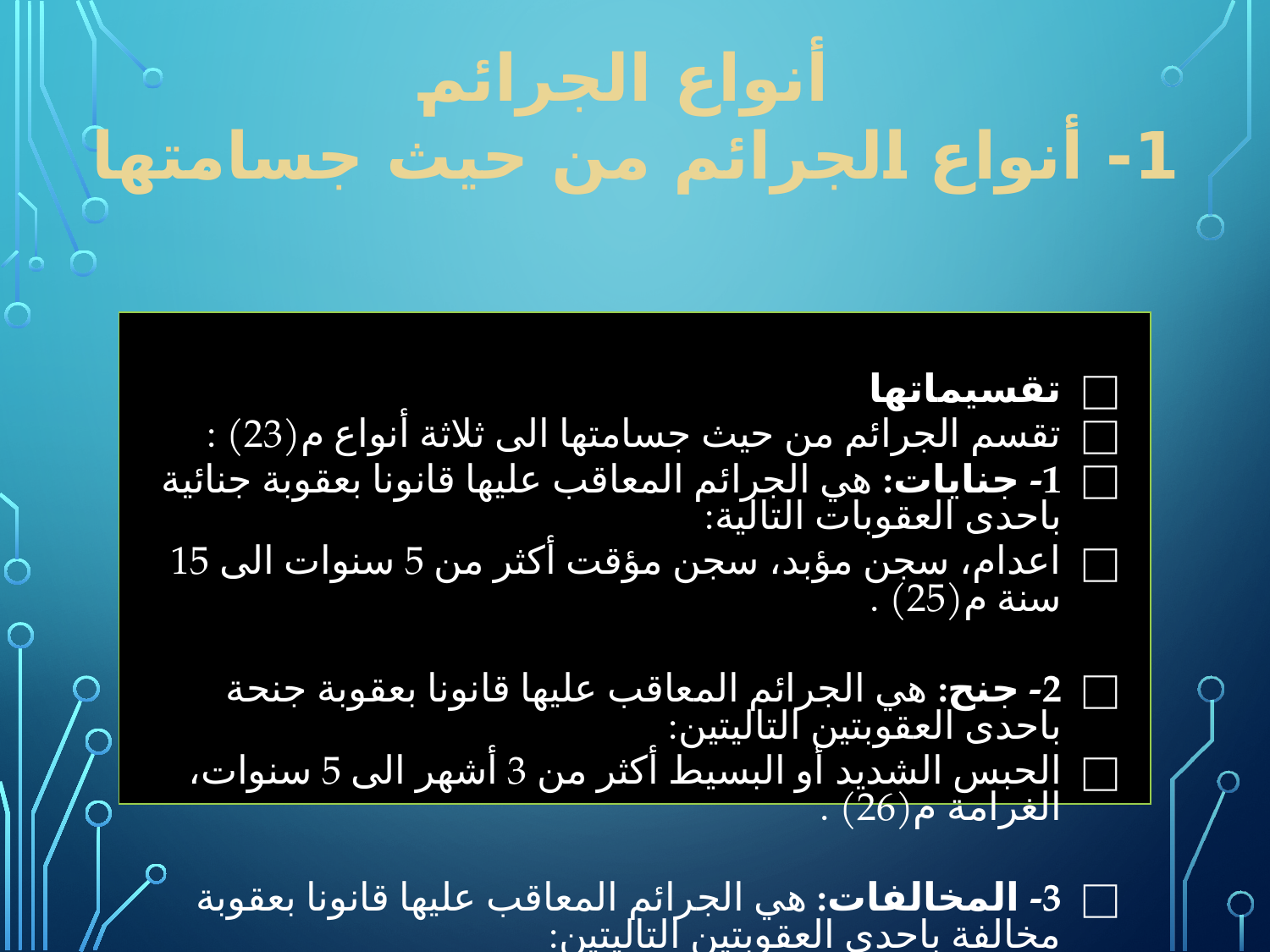

# أنواع الجرائم 1- أنواع الجرائم من حيث جسامتها

تقسيماتها
تقسم الجرائم من حيث جسامتها الى ثلاثة أنواع م(23) :
1- جنايات: هي الجرائم المعاقب عليها قانونا بعقوبة جنائية باحدى العقوبات التالية:
اعدام، سجن مؤبد، سجن مؤقت أكثر من 5 سنوات الى 15 سنة م(25) .

2- جنح: هي الجرائم المعاقب عليها قانونا بعقوبة جنحة باحدى العقوبتين التاليتين:
الحبس الشديد أو البسيط أكثر من 3 أشهر الى 5 سنوات، الغرامة م(26) .

3- المخالفات: هي الجرائم المعاقب عليها قانونا بعقوبة مخالفة باحدى العقوبتين التاليتين:
الحبس البسيط من 24 ساعة الى 3 أشهر، الغرامة التي لا يزيد مقدارها على 30 دينارا م (27) .